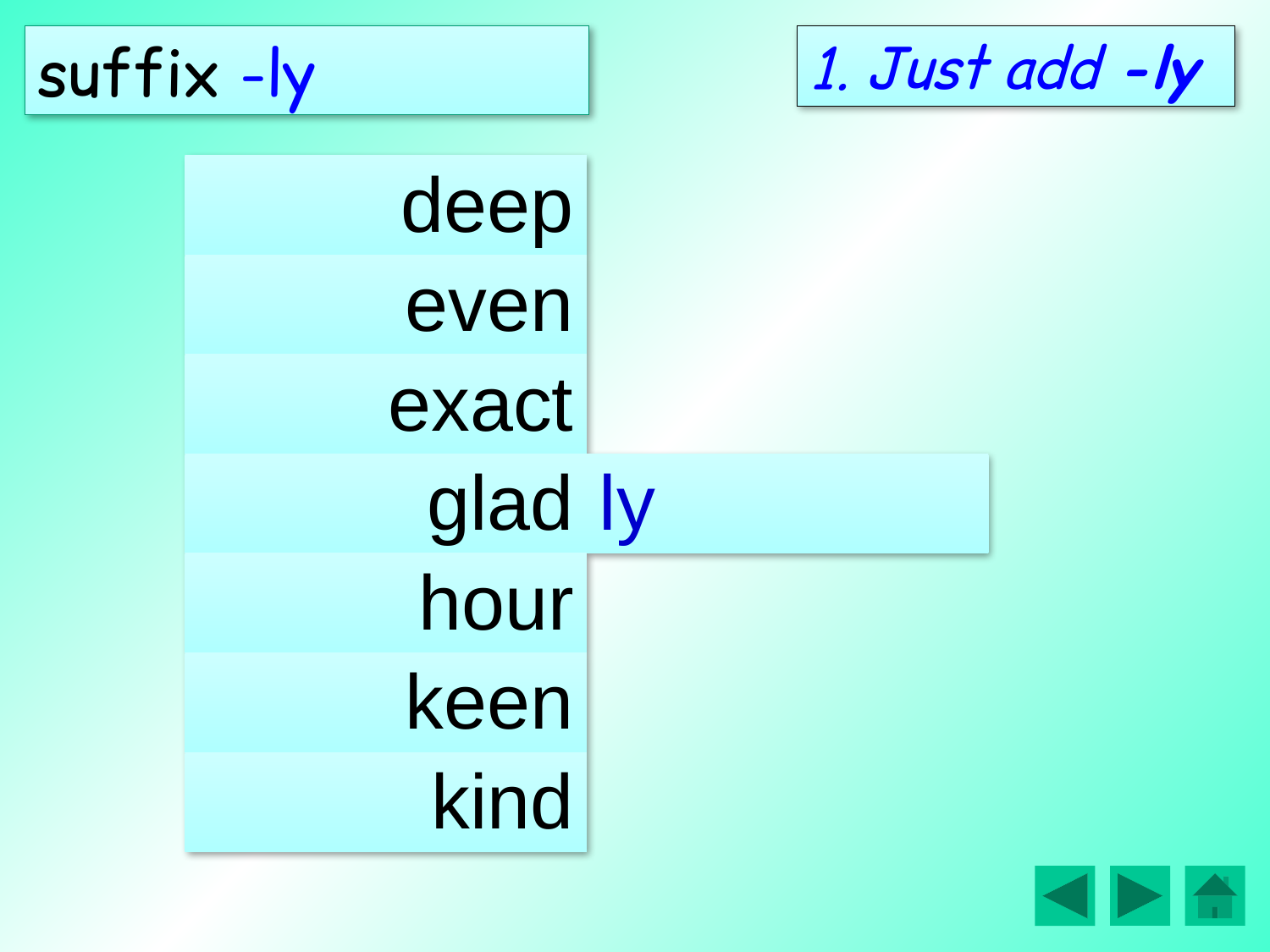

1. Just add -ly
| deep |  |
| --- | --- |
| even |  |
| exact |  |
| glad | ly |
| hour |  |
| keen |  |
| kind |  |